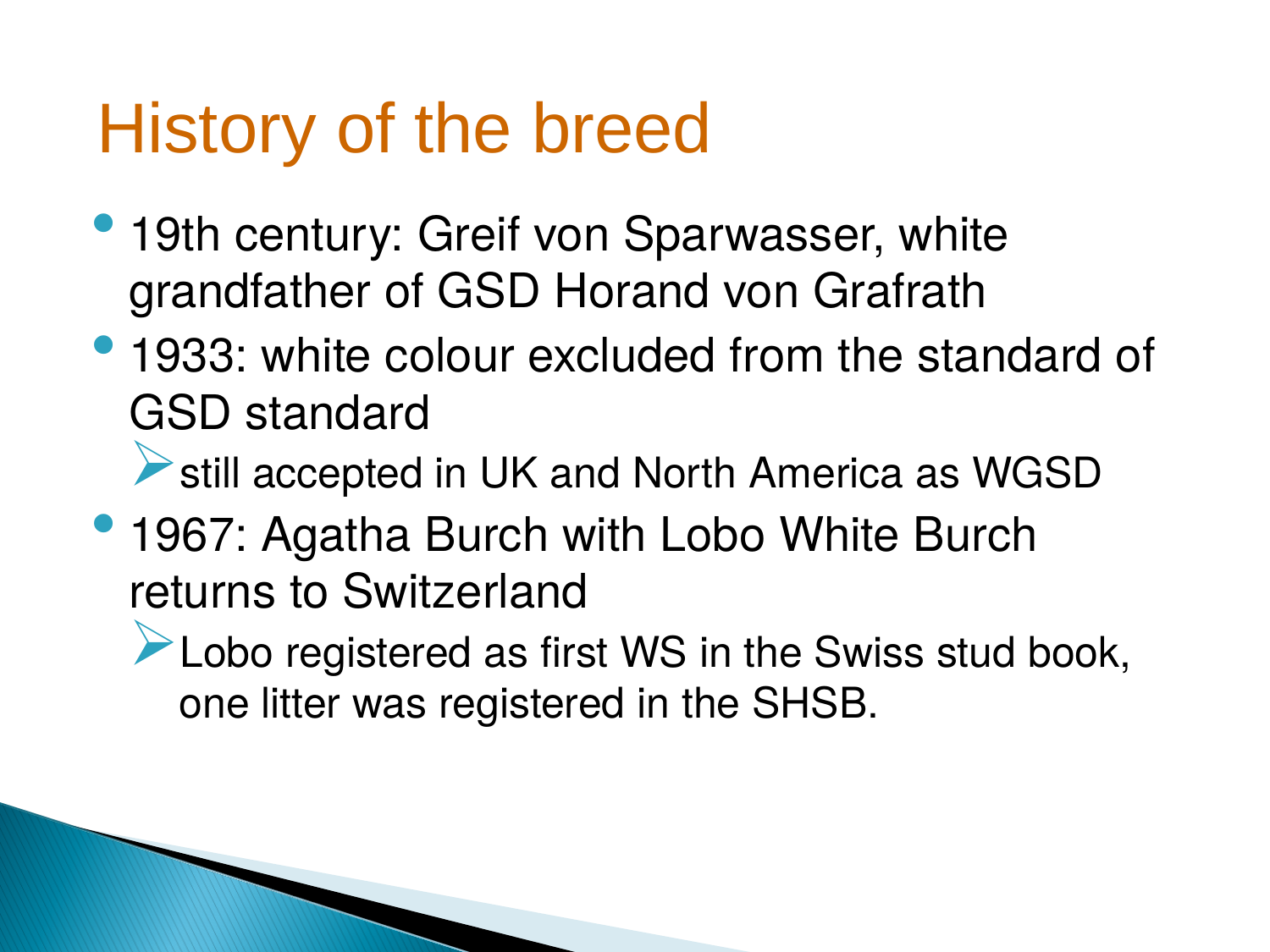

History of the breed
19th century: Greif von Sparwasser, white grandfather of GSD Horand von Grafrath
1933: white colour excluded from the standard of GSD standard
still accepted in UK and North America as WGSD
1967: Agatha Burch with Lobo White Burch returns to Switzerland
Lobo registered as first WS in the Swiss stud book, one litter was registered in the SHSB.